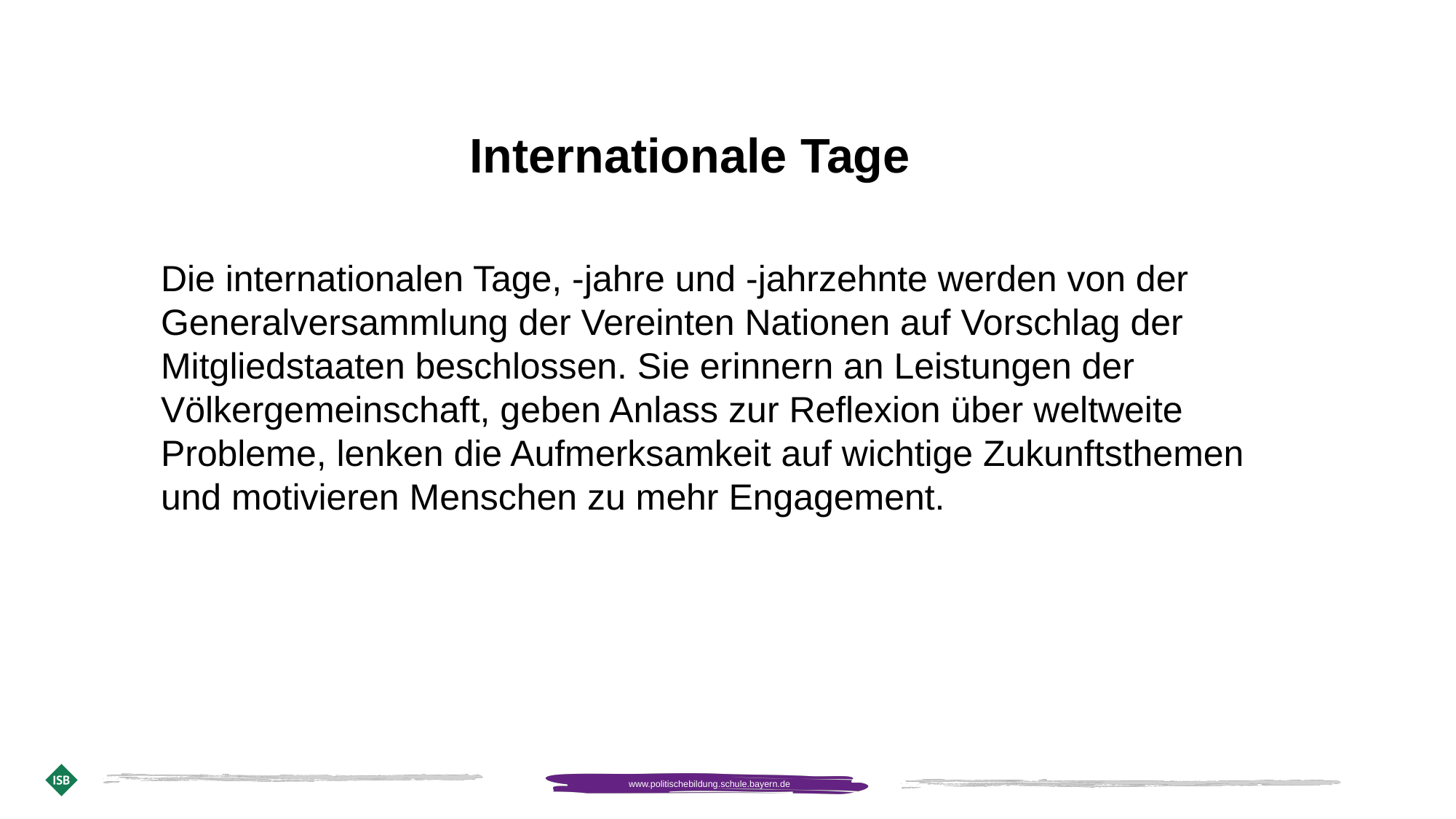

Internationale Tage
Die internationalen Tage, -jahre und -jahrzehnte werden von der Generalversammlung der Vereinten Nationen auf Vorschlag der Mitgliedstaaten beschlossen. Sie erinnern an Leistungen der Völkergemeinschaft, geben Anlass zur Reflexion über weltweite Probleme, lenken die Aufmerksamkeit auf wichtige Zukunftsthemen und motivieren Menschen zu mehr Engagement.